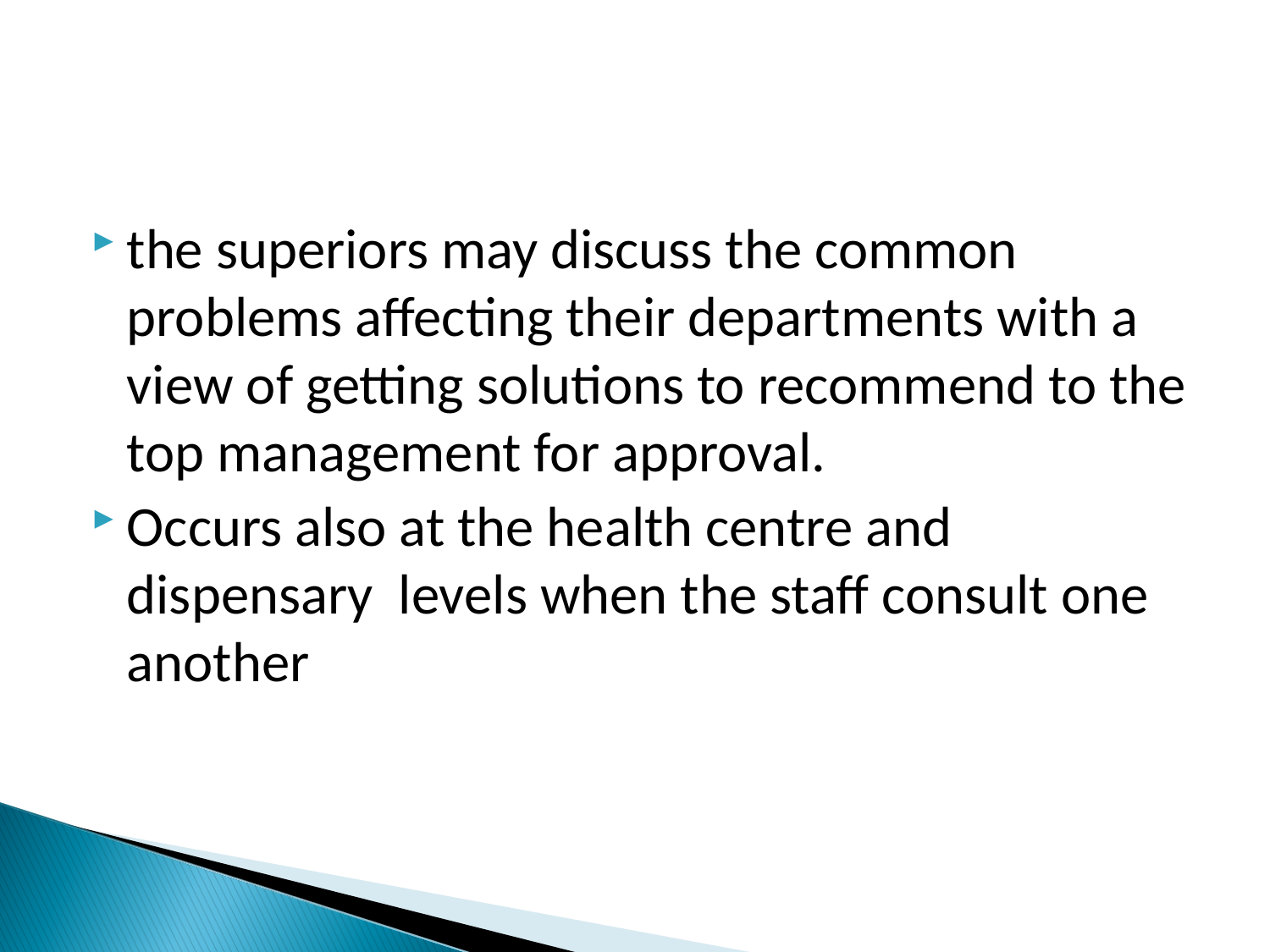

the superiors may discuss the common problems affecting their departments with a view of getting solutions to recommend to the top management for approval.
Occurs also at the health centre and dispensary  levels when the staff consult one another